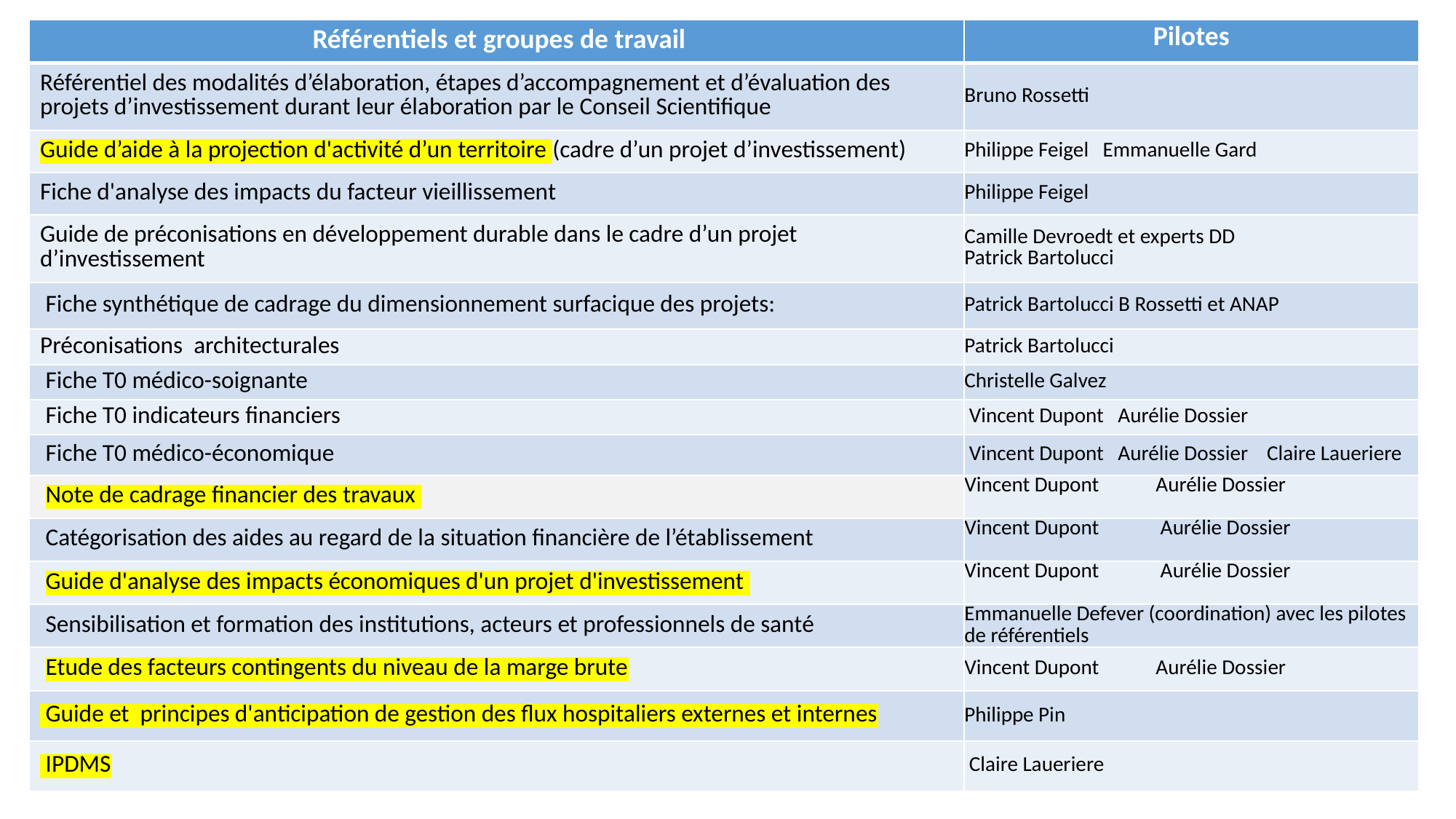

| Référentiels et groupes de travail | Pilotes |
| --- | --- |
| Référentiel des modalités d’élaboration, étapes d’accompagnement et d’évaluation des projets d’investissement durant leur élaboration par le Conseil Scientifique | Bruno Rossetti |
| Guide d’aide à la projection d'activité d’un territoire (cadre d’un projet d’investissement) | Philippe Feigel Emmanuelle Gard |
| Fiche d'analyse des impacts du facteur vieillissement | Philippe Feigel |
| Guide de préconisations en développement durable dans le cadre d’un projet d’investissement | Camille Devroedt et experts DD Patrick Bartolucci |
| Fiche synthétique de cadrage du dimensionnement surfacique des projets: | Patrick Bartolucci B Rossetti et ANAP |
| Préconisations architecturales | Patrick Bartolucci |
| Fiche T0 médico-soignante | Christelle Galvez |
| Fiche T0 indicateurs financiers | Vincent Dupont Aurélie Dossier |
| Fiche T0 médico-économique | Vincent Dupont Aurélie Dossier Claire Laueriere |
| Note de cadrage financier des travaux | Vincent Dupont Aurélie Dossier |
| Catégorisation des aides au regard de la situation financière de l’établissement | Vincent Dupont Aurélie Dossier |
| Guide d'analyse des impacts économiques d'un projet d'investissement | Vincent Dupont Aurélie Dossier |
| Sensibilisation et formation des institutions, acteurs et professionnels de santé | Emmanuelle Defever (coordination) avec les pilotes de référentiels |
| Etude des facteurs contingents du niveau de la marge brute | Vincent Dupont Aurélie Dossier |
| Guide et principes d'anticipation de gestion des flux hospitaliers externes et internes | Philippe Pin |
| IPDMS | Claire Laueriere |
#